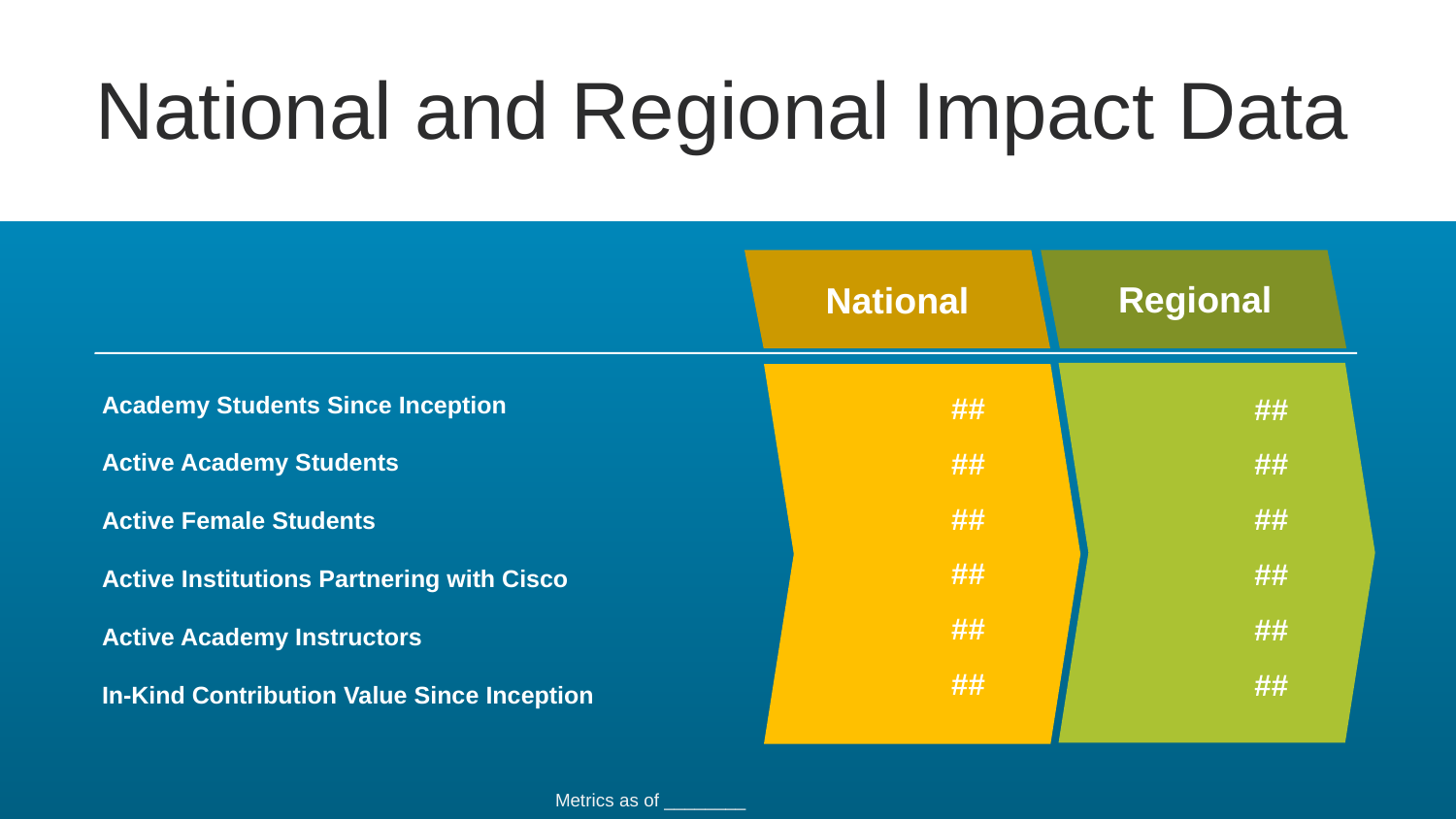

# National and Regional Impact Data

Regional
National

Academy Students Since Inception

Active Academy Students

Active Female Students

Active Institutions Partnering with Cisco

Active Academy Instructors

In-Kind Contribution Value Since Inception
##

##

##

##

##

##
##

##

##

##

##

##
Metrics as of ________